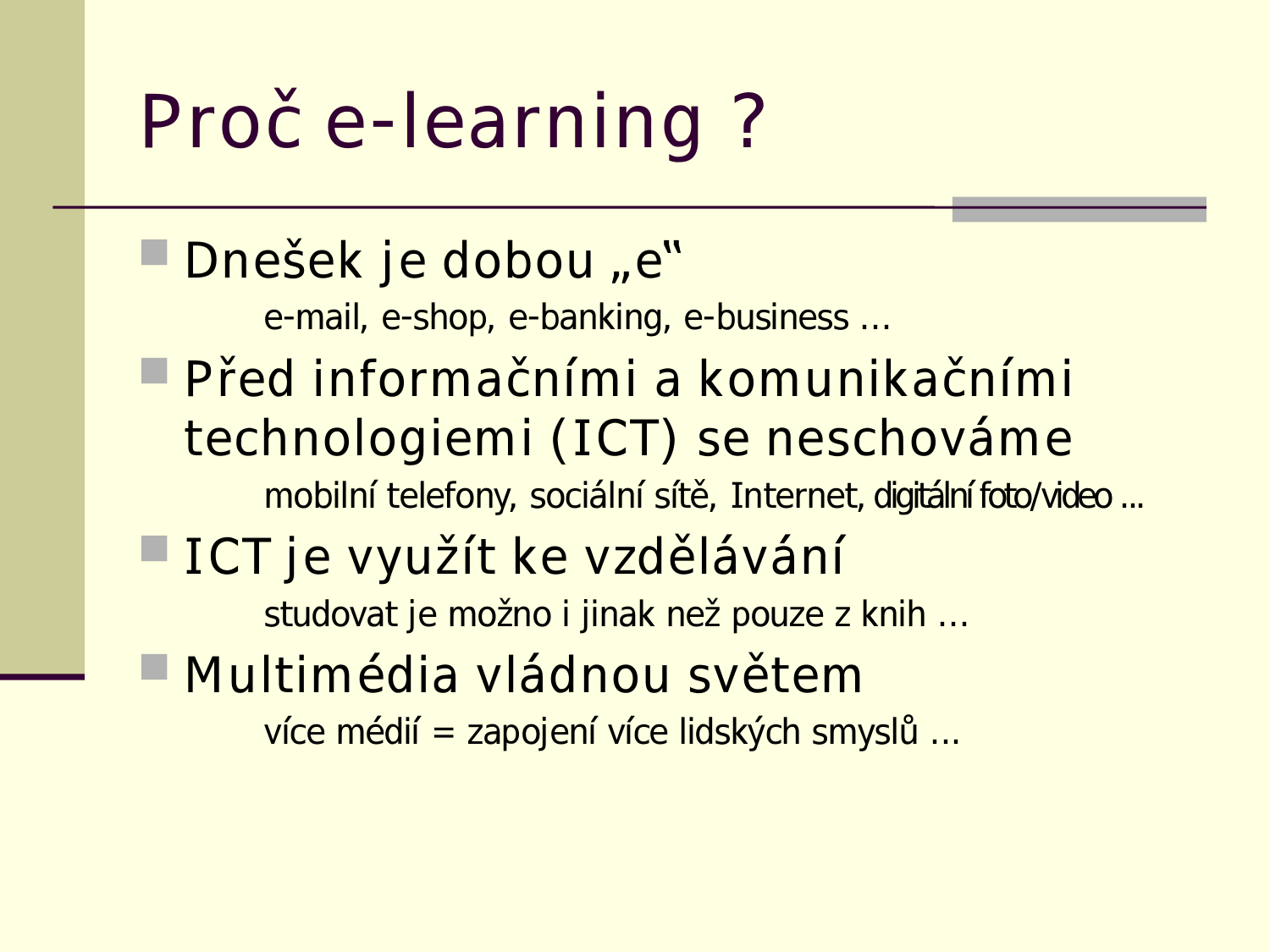

# Proč e-learning ?
Dnešek je dobou „e“
e-mail, e-shop, e-banking, e-business ...
Před informačními a komunikačními technologiemi (ICT) se neschováme
mobilní telefony, sociální sítě, Internet, digitální foto/video ...
ICT je využít ke vzdělávání
studovat je možno i jinak než pouze z knih ...
Multimédia vládnou světem
více médií = zapojení více lidských smyslů ...